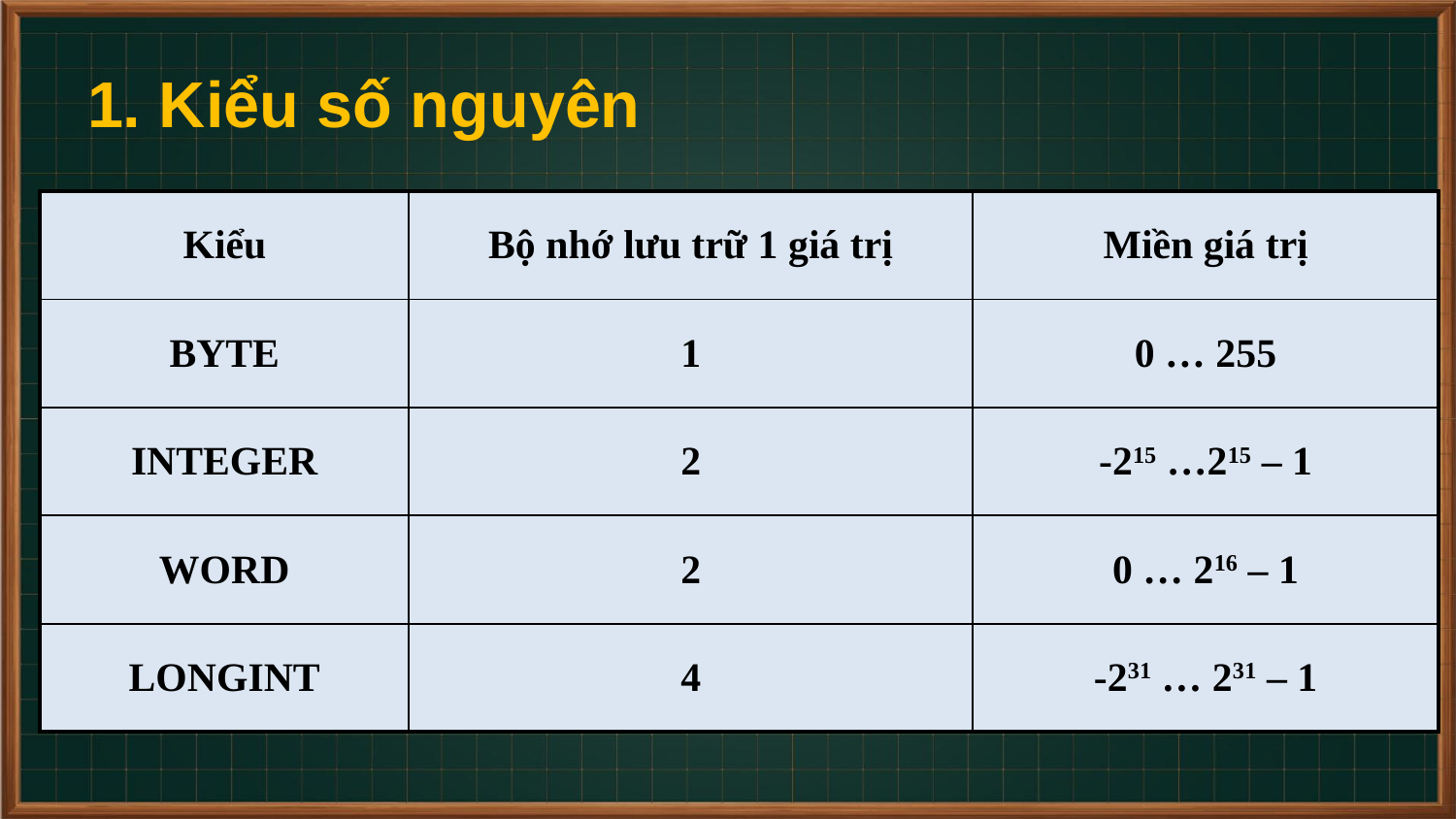

# 1. Kiểu số nguyên
| Kiểu | Bộ nhớ lưu trữ 1 giá trị | Miền giá trị |
| --- | --- | --- |
| BYTE | 1 | 0 … 255 |
| INTEGER | 2 | -215 …215 – 1 |
| WORD | 2 | 0 … 216 – 1 |
| LONGINT | 4 | -231 … 231 – 1 |